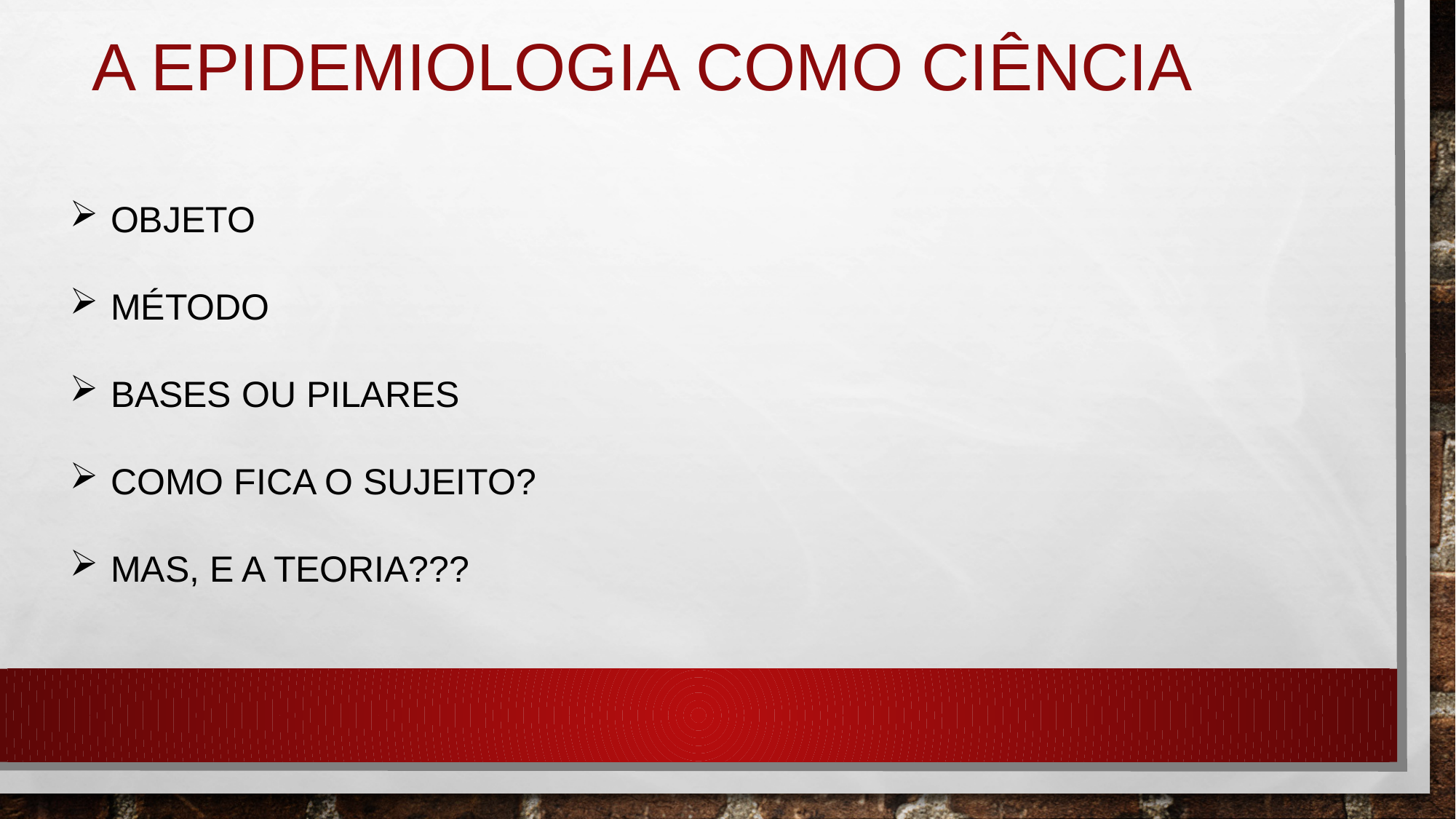

# A Epidemiologia como ciência
OBJETO

MÉTODO

BASES OU PILARES

COMO FICA O SUJEITO?

MAS, E A TEORIA???